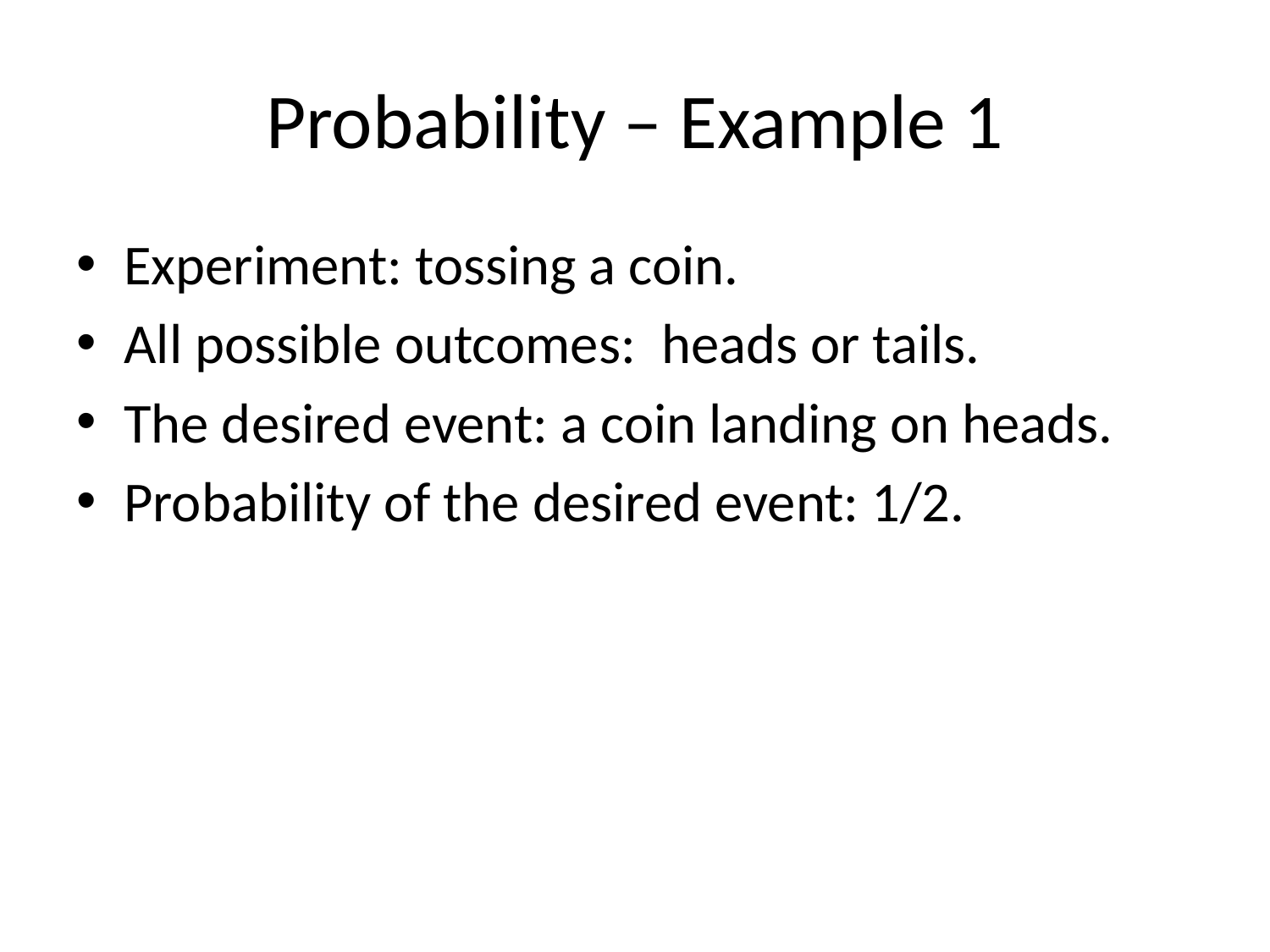

# Probability – Example 1
Experiment: tossing a coin.
All possible outcomes:  heads or tails.
The desired event: a coin landing on heads.
Probability of the desired event: 1/2.